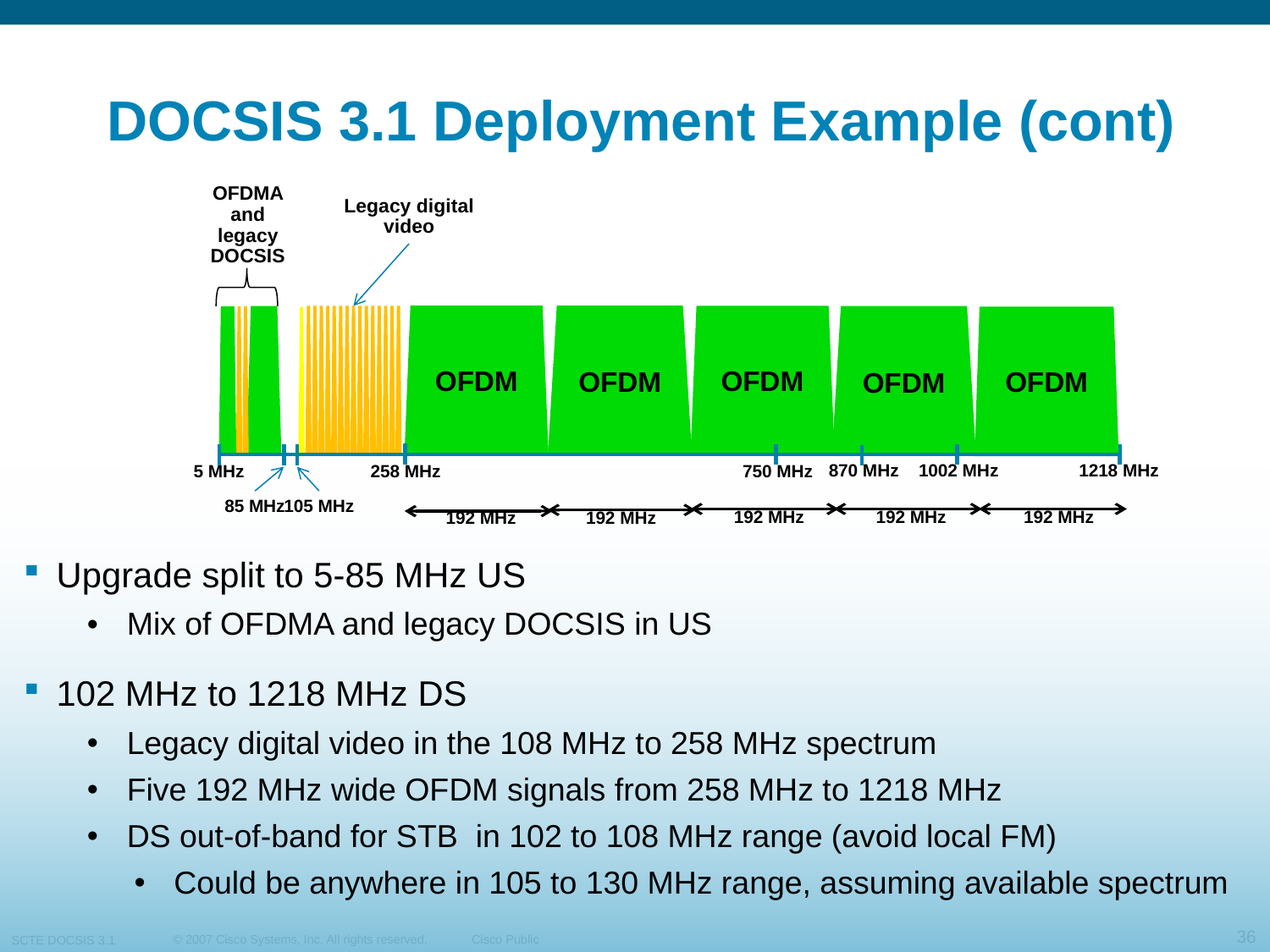

# DOCSIS 3.1 Deployment Example (cont)
OFDMA and legacy DOCSIS
Legacy digital video

OFDM
OFDM
OFDM

OFDM

OFDM

870 MHz
1002 MHz
1218 MHz
5 MHz
258 MHz
750 MHz
105 MHz
85 MHz
192 MHz
192 MHz
192 MHz
192 MHz
192 MHz
Upgrade split to 5-85 MHz US
Mix of OFDMA and legacy DOCSIS in US
102 MHz to 1218 MHz DS
Legacy digital video in the 108 MHz to 258 MHz spectrum
Five 192 MHz wide OFDM signals from 258 MHz to 1218 MHz
DS out-of-band for STB  in 102 to 108 MHz range (avoid local FM)
Could be anywhere in 105 to 130 MHz range, assuming available spectrum